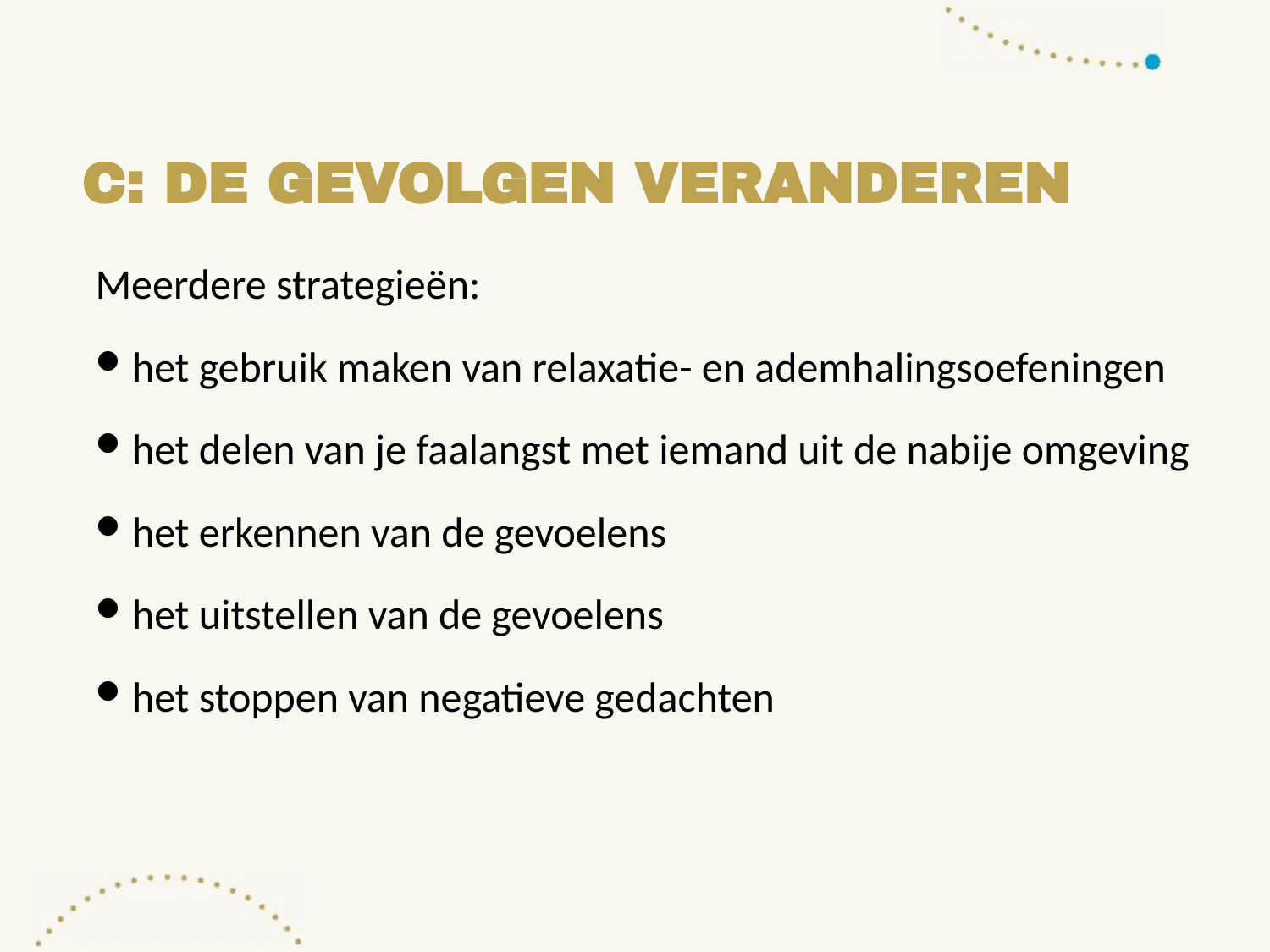

# C: de gevolgen veranderen
Meerdere strategieën:
het gebruik maken van relaxatie- en ademhalingsoefeningen
het delen van je faalangst met iemand uit de nabije omgeving
het erkennen van de gevoelens
het uitstellen van de gevoelens
het stoppen van negatieve gedachten